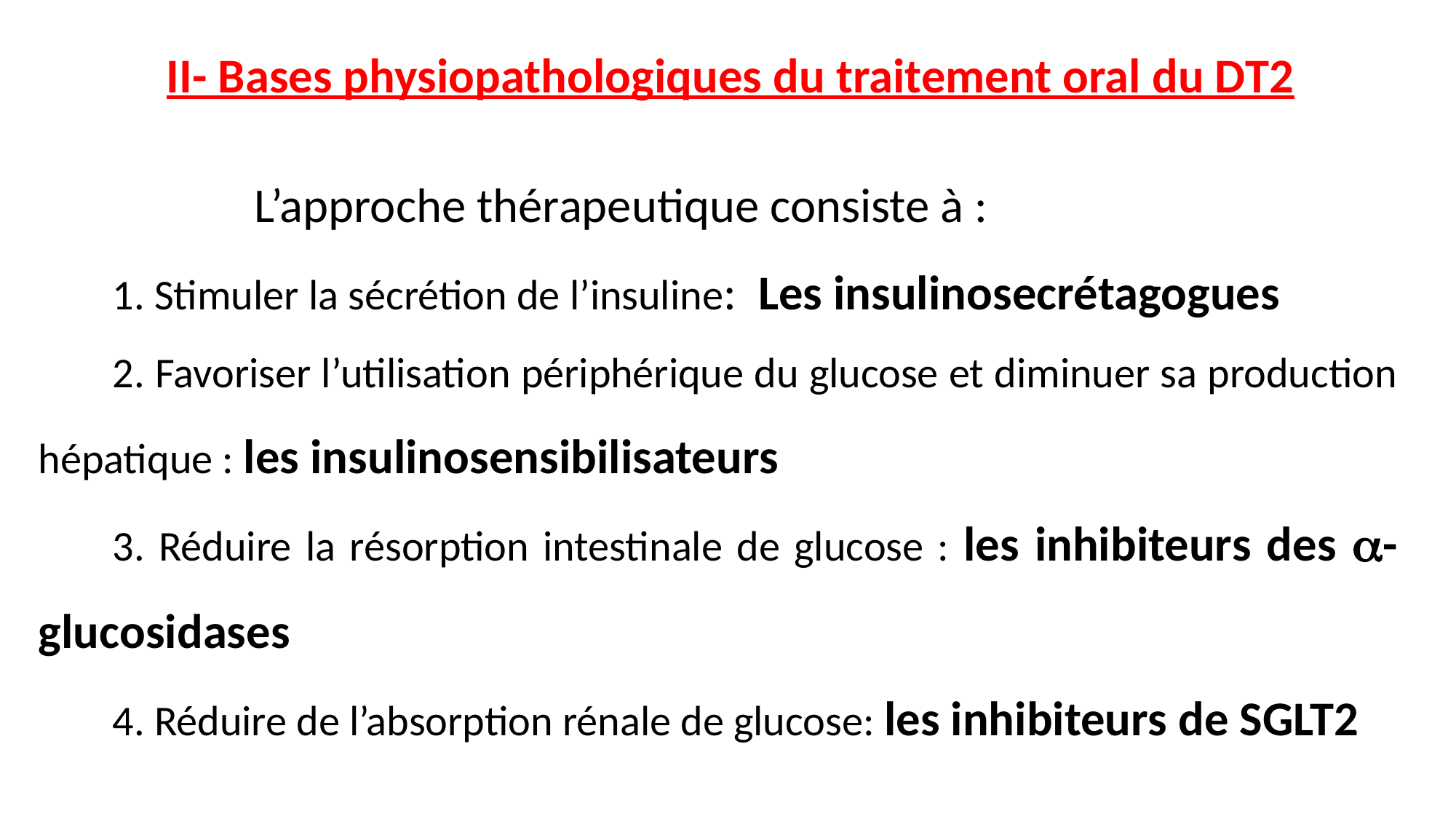

II- Bases physiopathologiques du traitement oral du DT2
             L’approche thérapeutique consiste à :
1. Stimuler la sécrétion de l’insuline:  Les insulinosecrétagogues
2. Favoriser l’utilisation périphérique du glucose et diminuer sa production hépatique : les insulinosensibilisateurs
3. Réduire la résorption intestinale de glucose : les inhibiteurs des α-glucosidases
4. Réduire de l’absorption rénale de glucose: les inhibiteurs de SGLT2